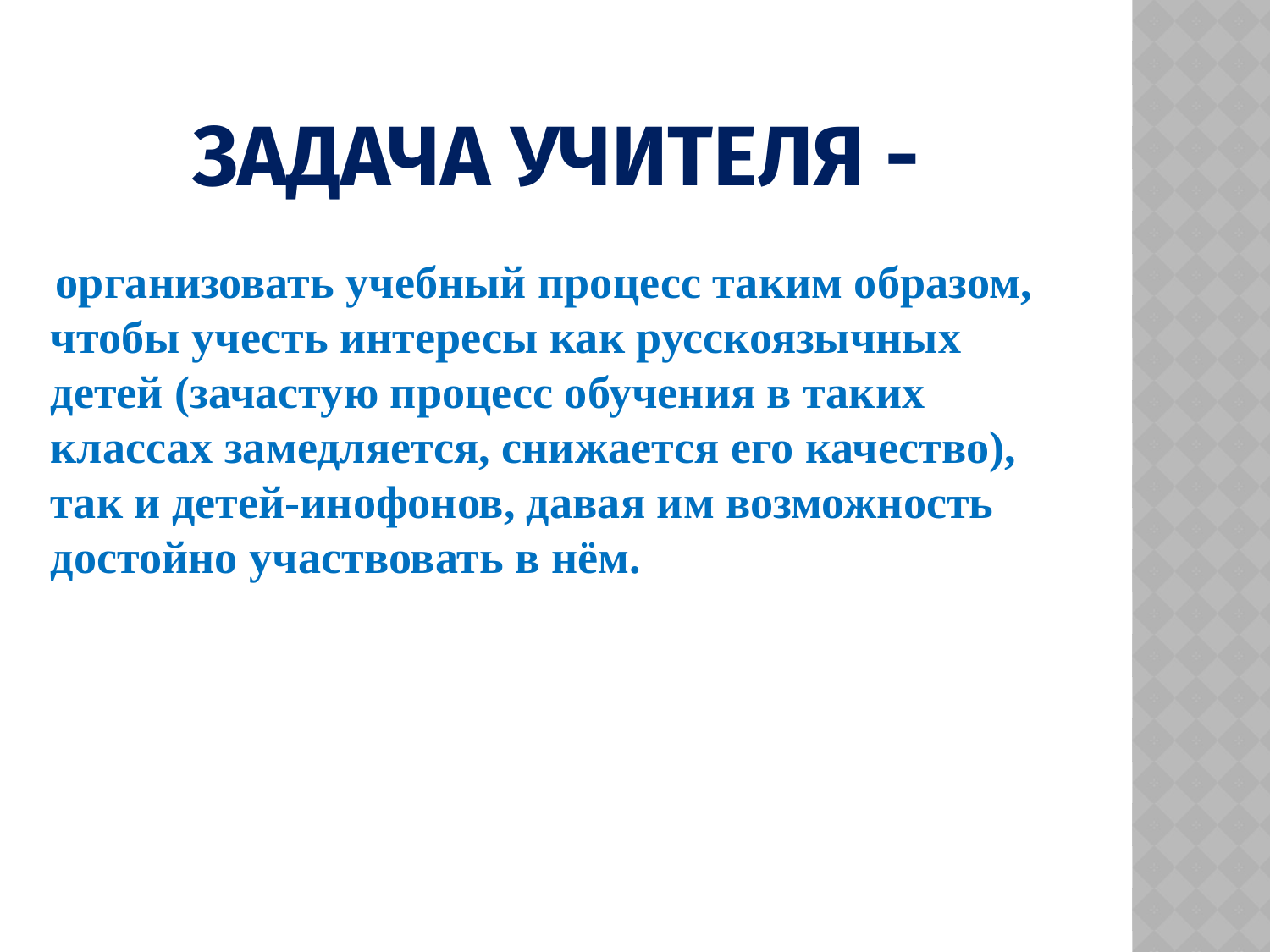

# Задача учителя -
    организовать учебный процесс таким образом, чтобы учесть интересы как русскоязычных детей (зачастую процесс обучения в таких классах замедляется, снижается его качество), так и детей-инофонов, давая им возможность достойно участвовать в нём.